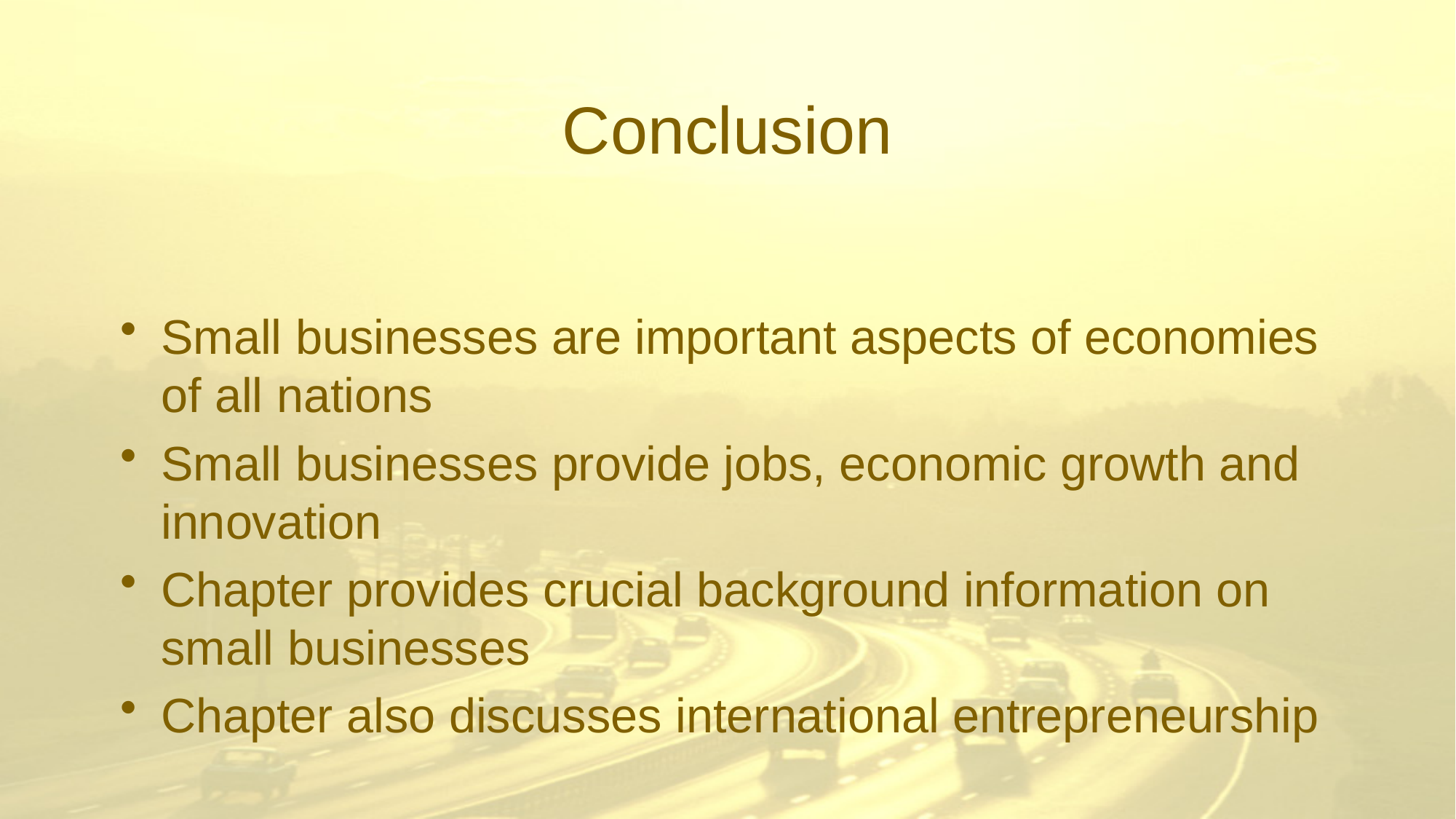

# Conclusion
Small businesses are important aspects of economies of all nations
Small businesses provide jobs, economic growth and innovation
Chapter provides crucial background information on small businesses
Chapter also discusses international entrepreneurship